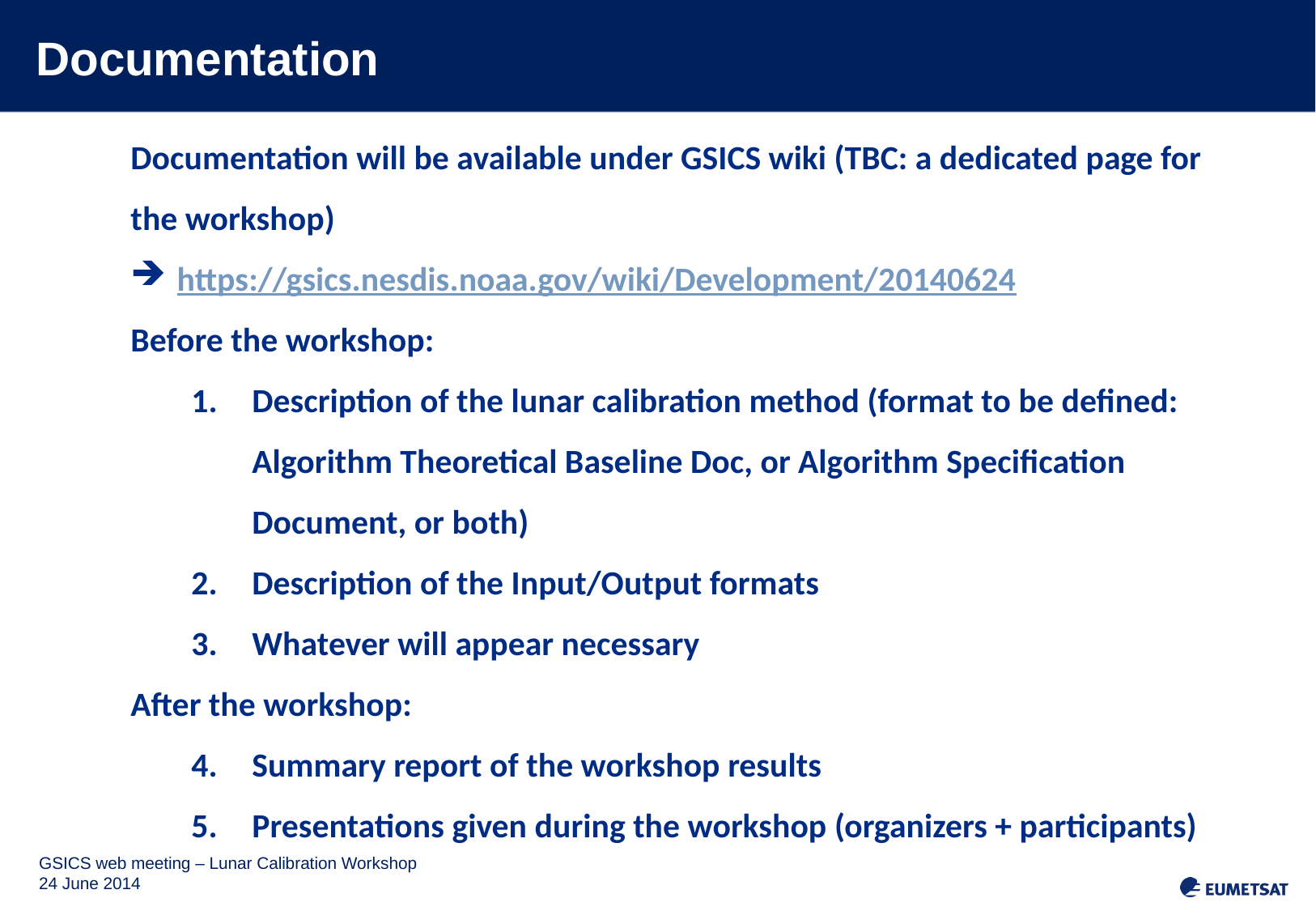

# Documentation
Documentation will be available under GSICS wiki (TBC: a dedicated page for the workshop)
https://gsics.nesdis.noaa.gov/wiki/Development/20140624
Before the workshop:
Description of the lunar calibration method (format to be defined: Algorithm Theoretical Baseline Doc, or Algorithm Specification Document, or both)
Description of the Input/Output formats
Whatever will appear necessary
After the workshop:
Summary report of the workshop results
Presentations given during the workshop (organizers + participants)